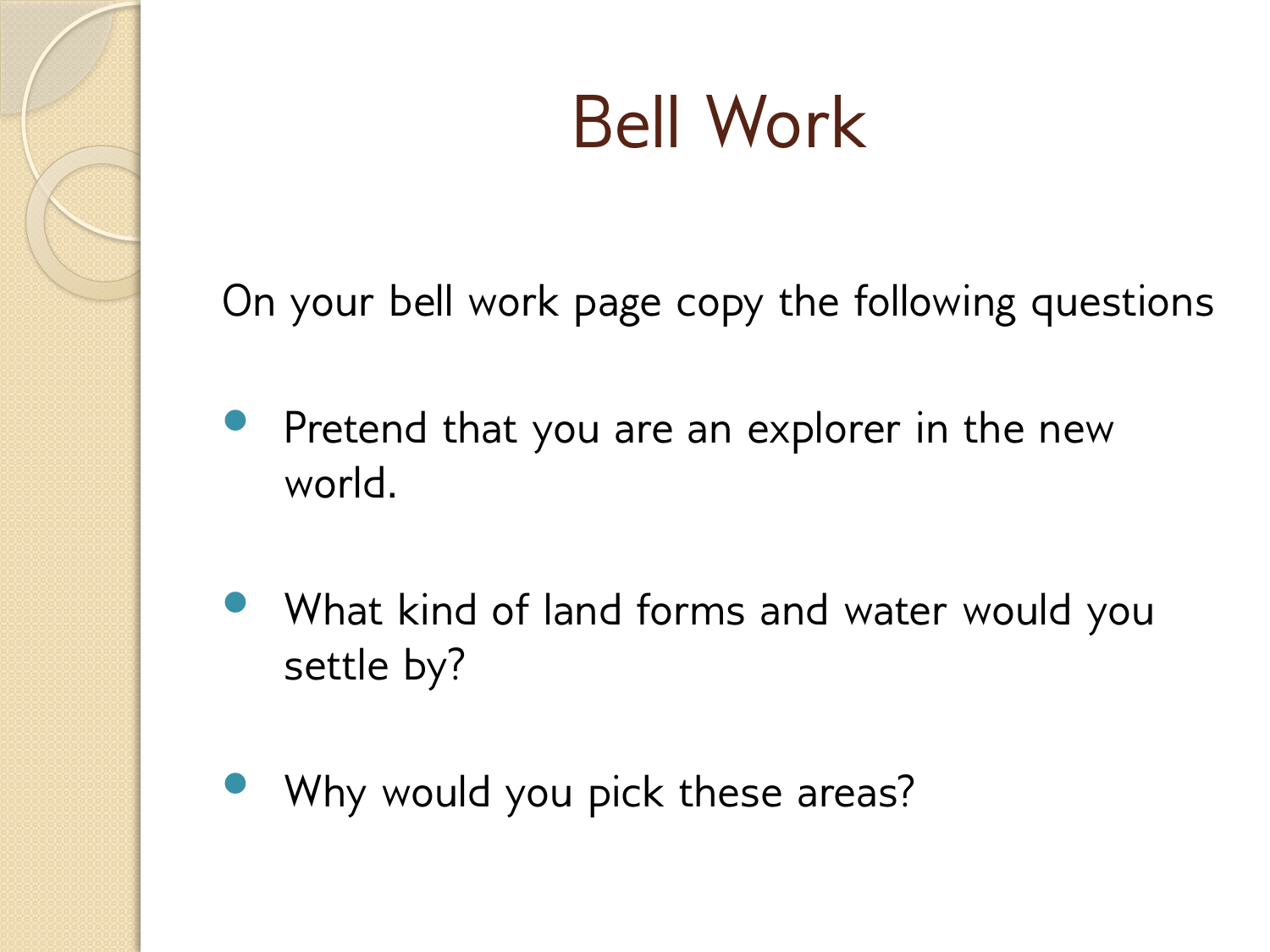

# Bell Work

On your bell work page copy the following questions

Pretend that you are an explorer in the new world.

What kind of land forms and water would you settle by?

Why would you pick these areas?